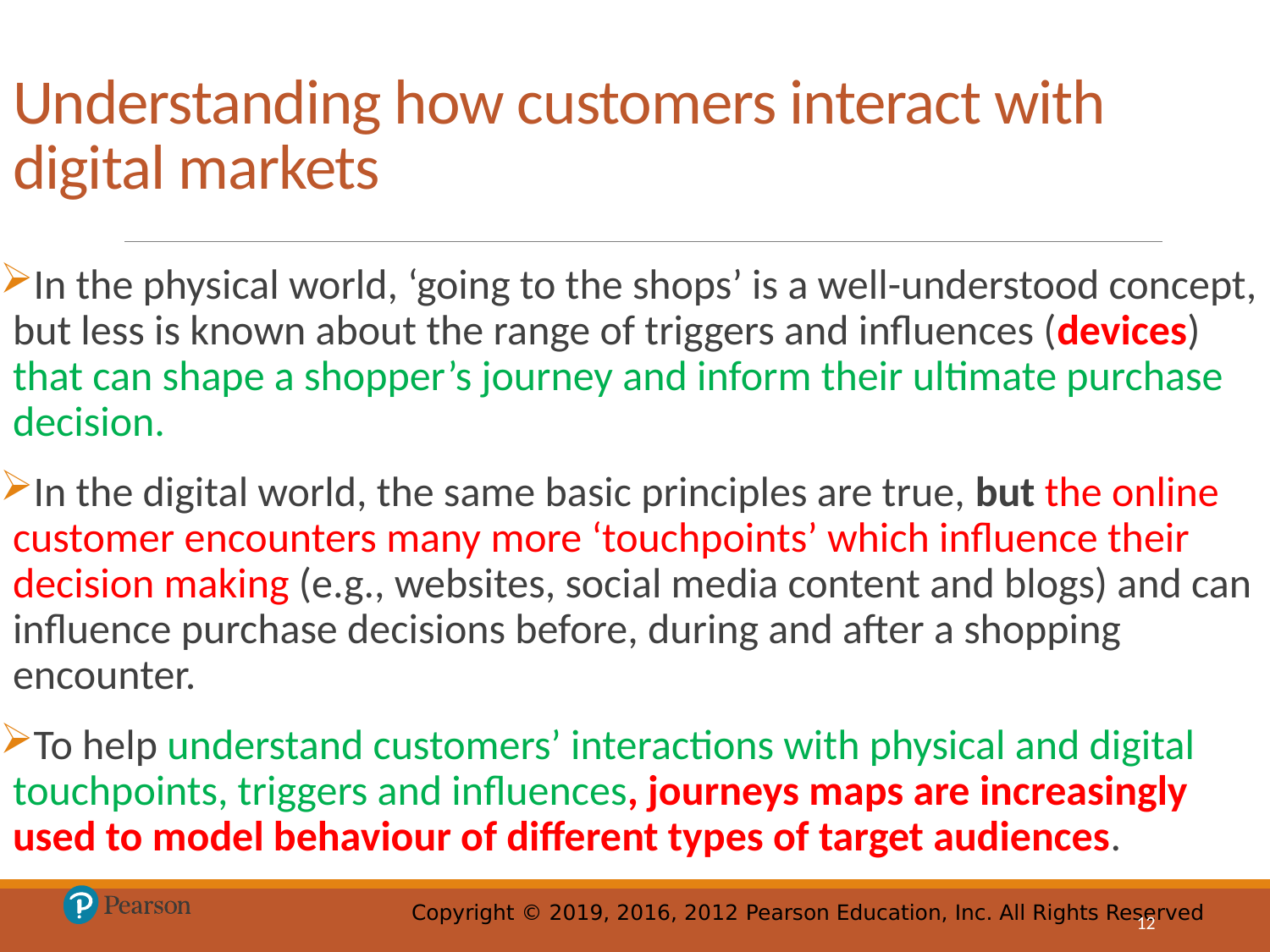

# Understanding how customers interact with digital markets
In the physical world, ‘going to the shops’ is a well-understood concept, but less is known about the range of triggers and influences (devices) that can shape a shopper’s journey and inform their ultimate purchase decision.
In the digital world, the same basic principles are true, but the online customer encounters many more ‘touchpoints’ which influence their decision making (e.g., websites, social media content and blogs) and can influence purchase decisions before, during and after a shopping encounter.
To help understand customers’ interactions with physical and digital touchpoints, triggers and influences, journeys maps are increasingly used to model behaviour of different types of target audiences.
12